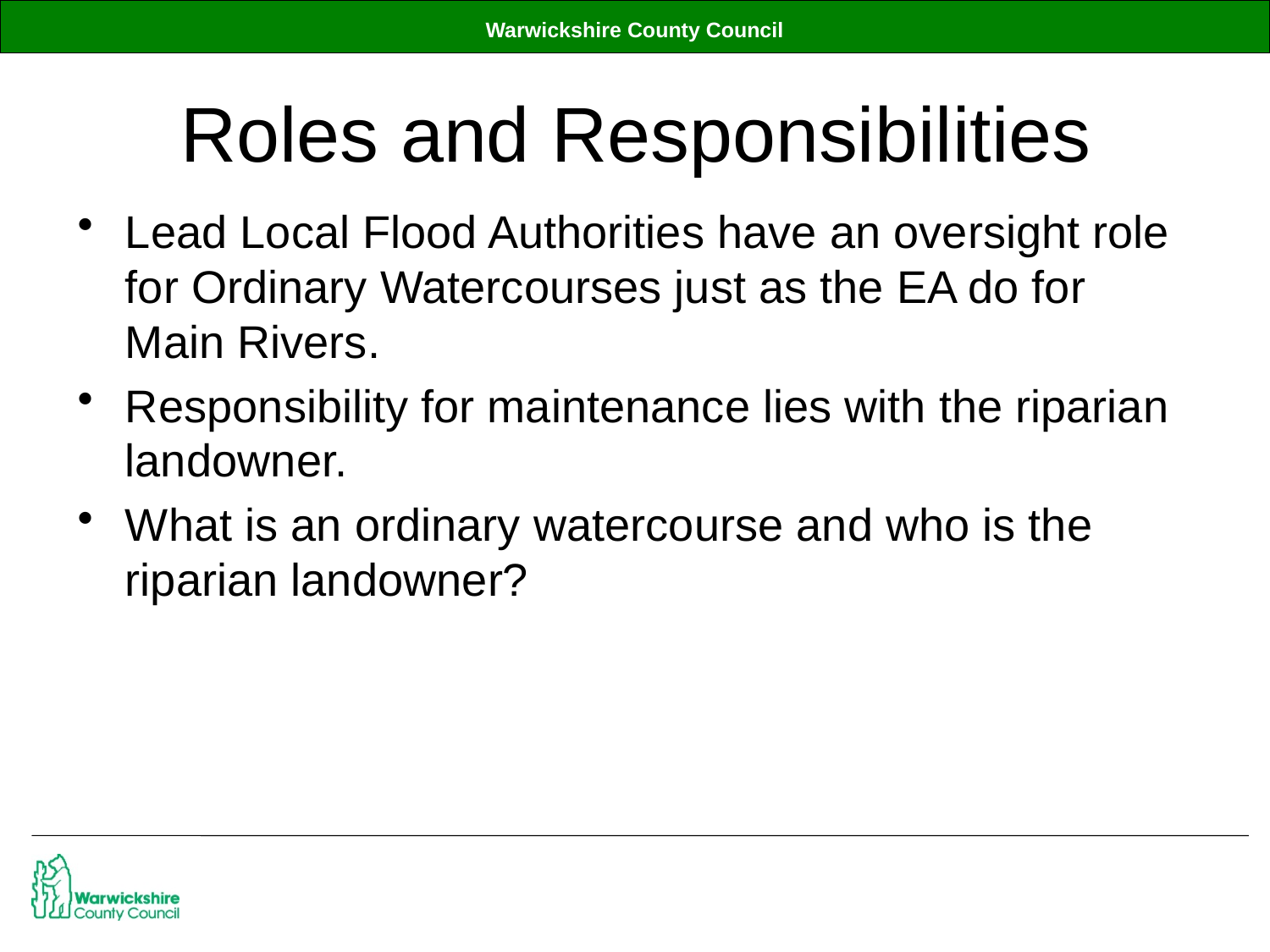

# Roles and Responsibilities
Lead Local Flood Authorities have an oversight role for Ordinary Watercourses just as the EA do for Main Rivers.
Responsibility for maintenance lies with the riparian landowner.
What is an ordinary watercourse and who is the riparian landowner?